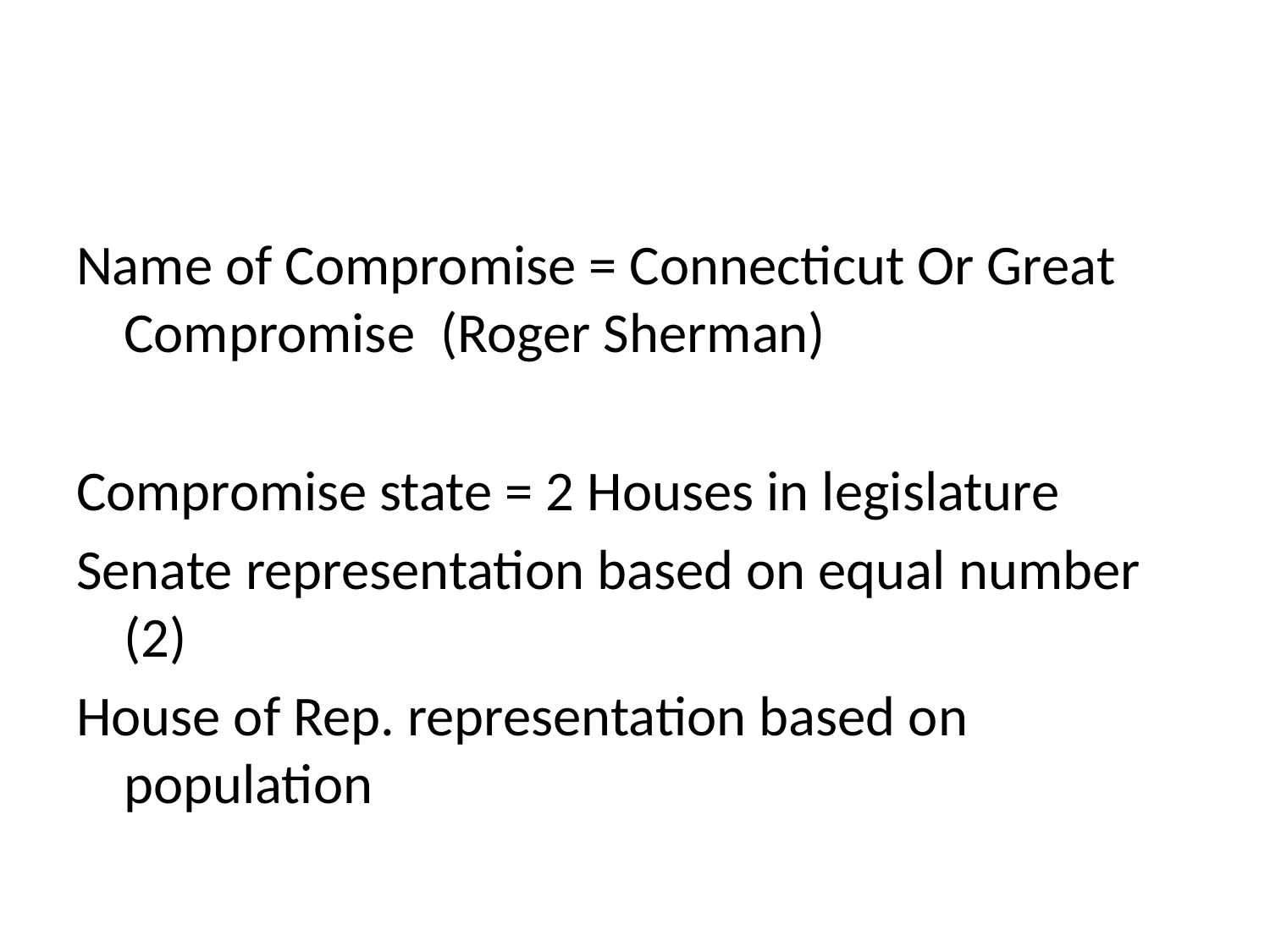

#
Name of Compromise = Connecticut Or Great Compromise  (Roger Sherman)

Compromise state = 2 Houses in legislature
Senate representation based on equal number (2)
House of Rep. representation based on population